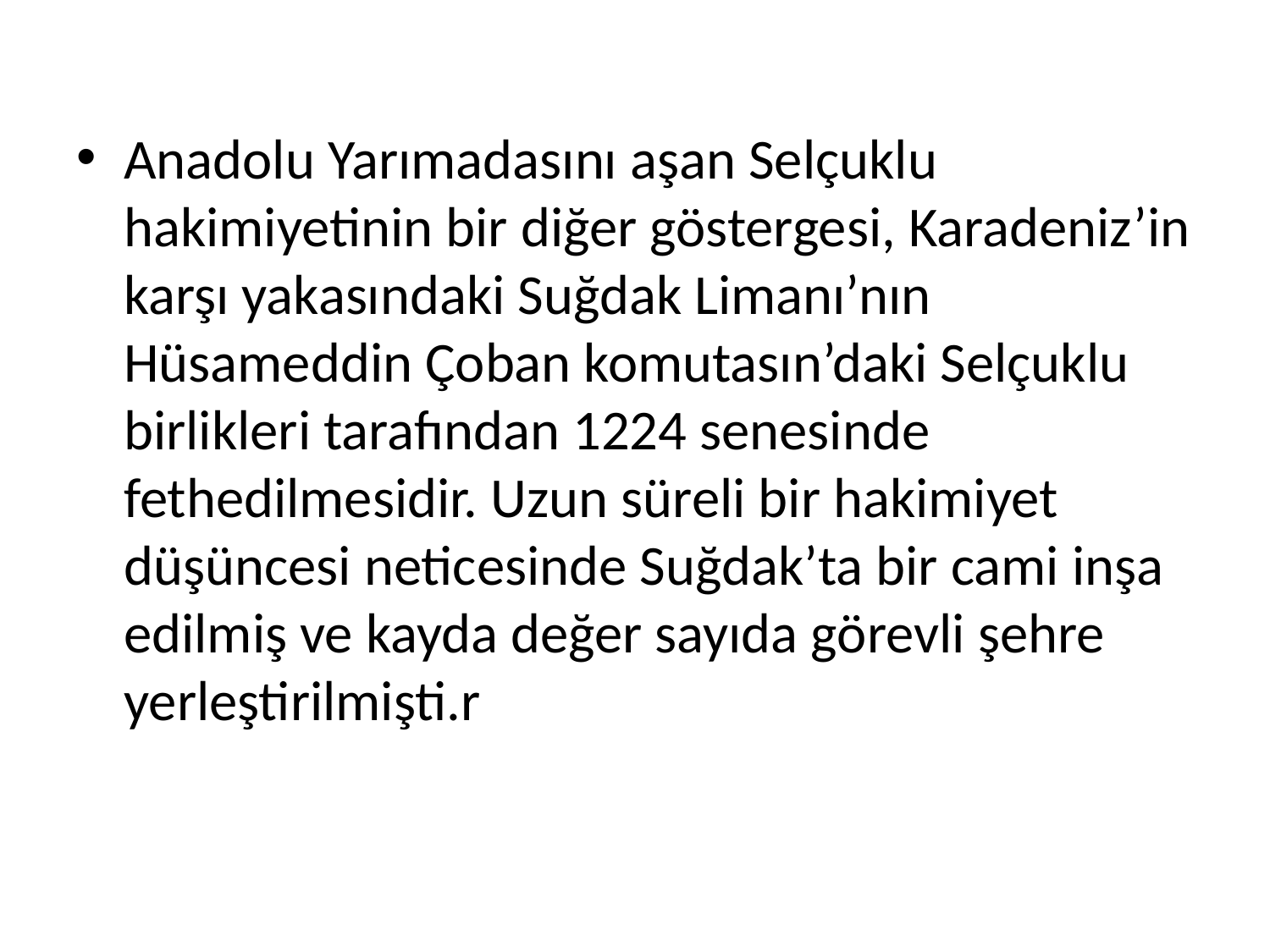

Anadolu Yarımadasını aşan Selçuklu hakimiyetinin bir diğer göstergesi, Karadeniz’in karşı yakasındaki Suğdak Limanı’nın Hüsameddin Çoban komutasın’daki Selçuklu birlikleri tarafından 1224 senesinde fethedilmesidir. Uzun süreli bir hakimiyet düşüncesi neticesinde Suğdak’ta bir cami inşa edilmiş ve kayda değer sayıda görevli şehre yerleştirilmişti.r